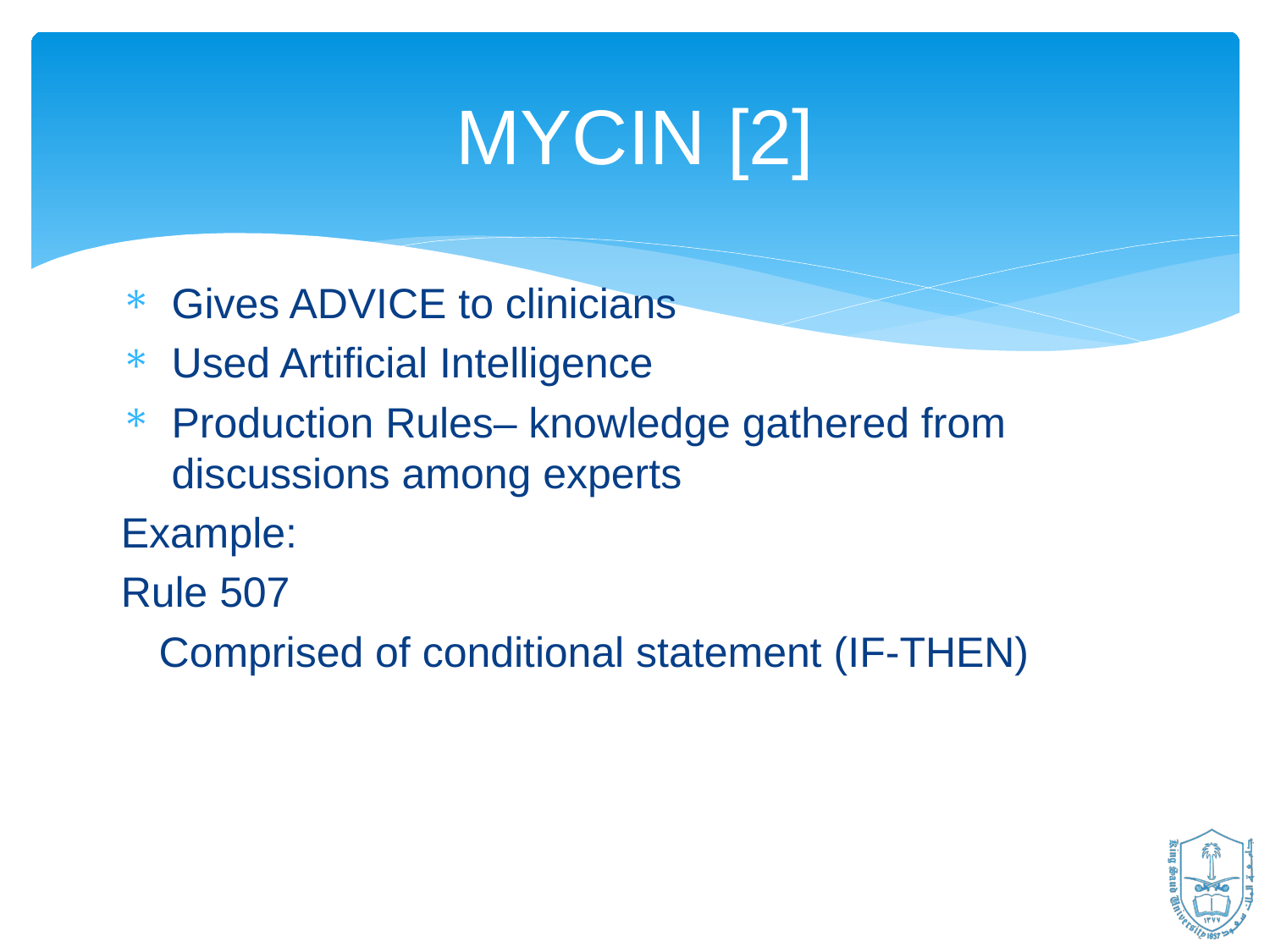

MYCIN [2]
Gives ADVICE to clinicians
Used Artificial Intelligence
Production Rules– knowledge gathered from discussions among experts
Example:
Rule 507
	Comprised of conditional statement (IF-THEN)